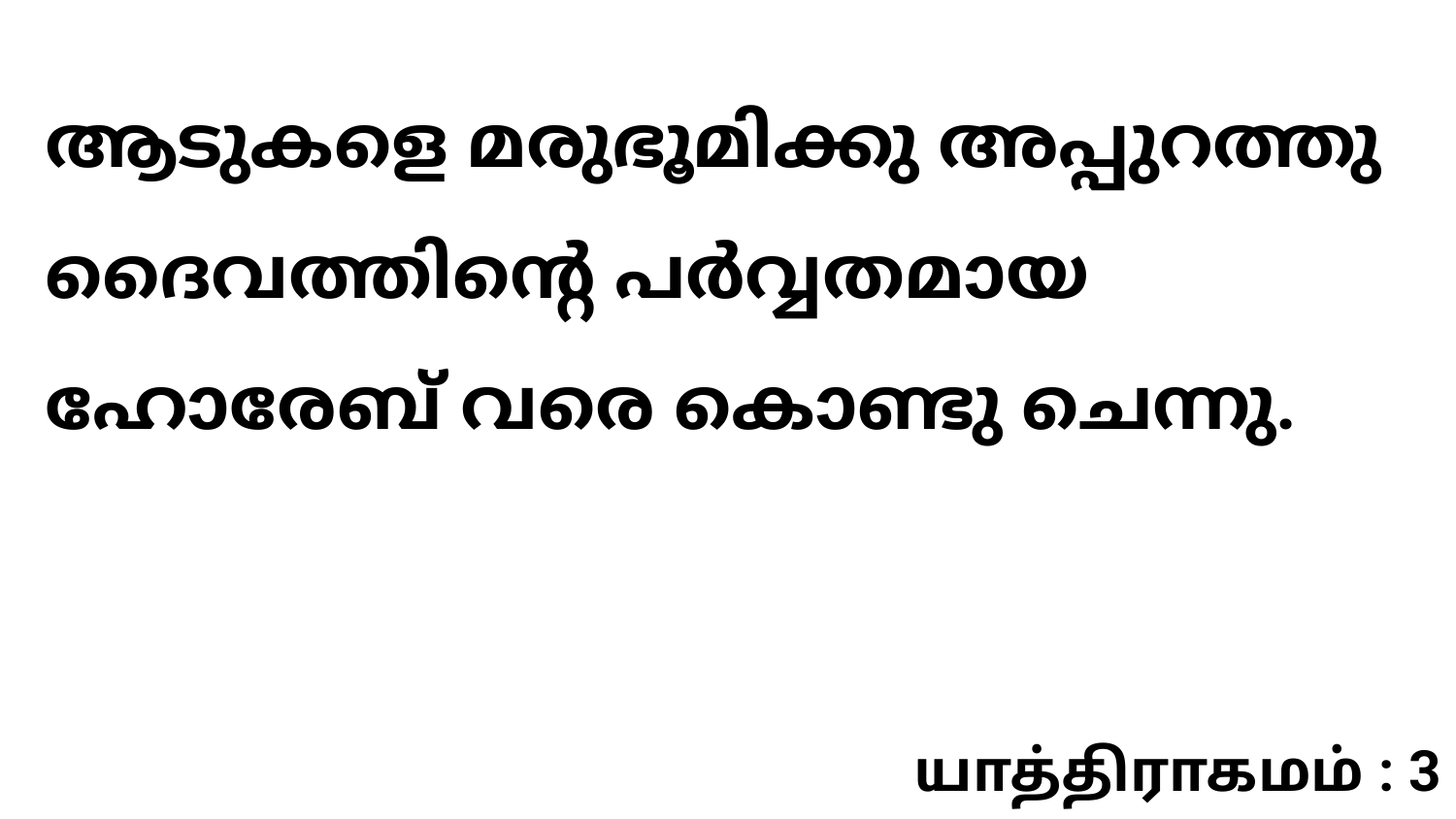

ആടുകളെ മരുഭൂമിക്കു അപ്പുറത്തു ദൈവത്തിന്റെ പർവ്വതമായ ഹോരേബ് വരെ കൊണ്ടു ചെന്നു.
யாத்திராகமம் : 3